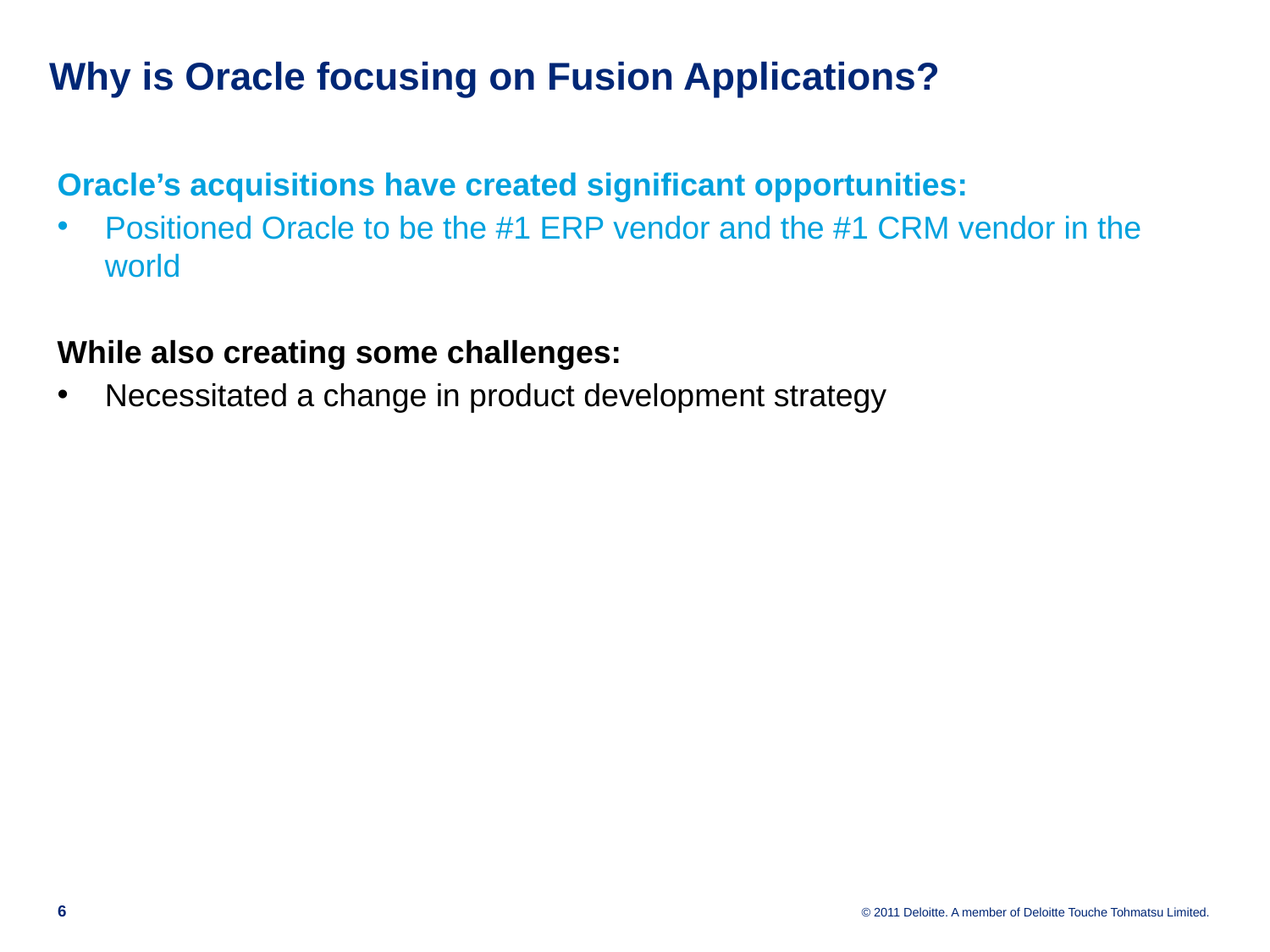

Why is Oracle focusing on Fusion Applications?
Oracle’s acquisitions have created significant opportunities:
Positioned Oracle to be the #1 ERP vendor and the #1 CRM vendor in the world

While also creating some challenges:
Necessitated a change in product development strategy

6